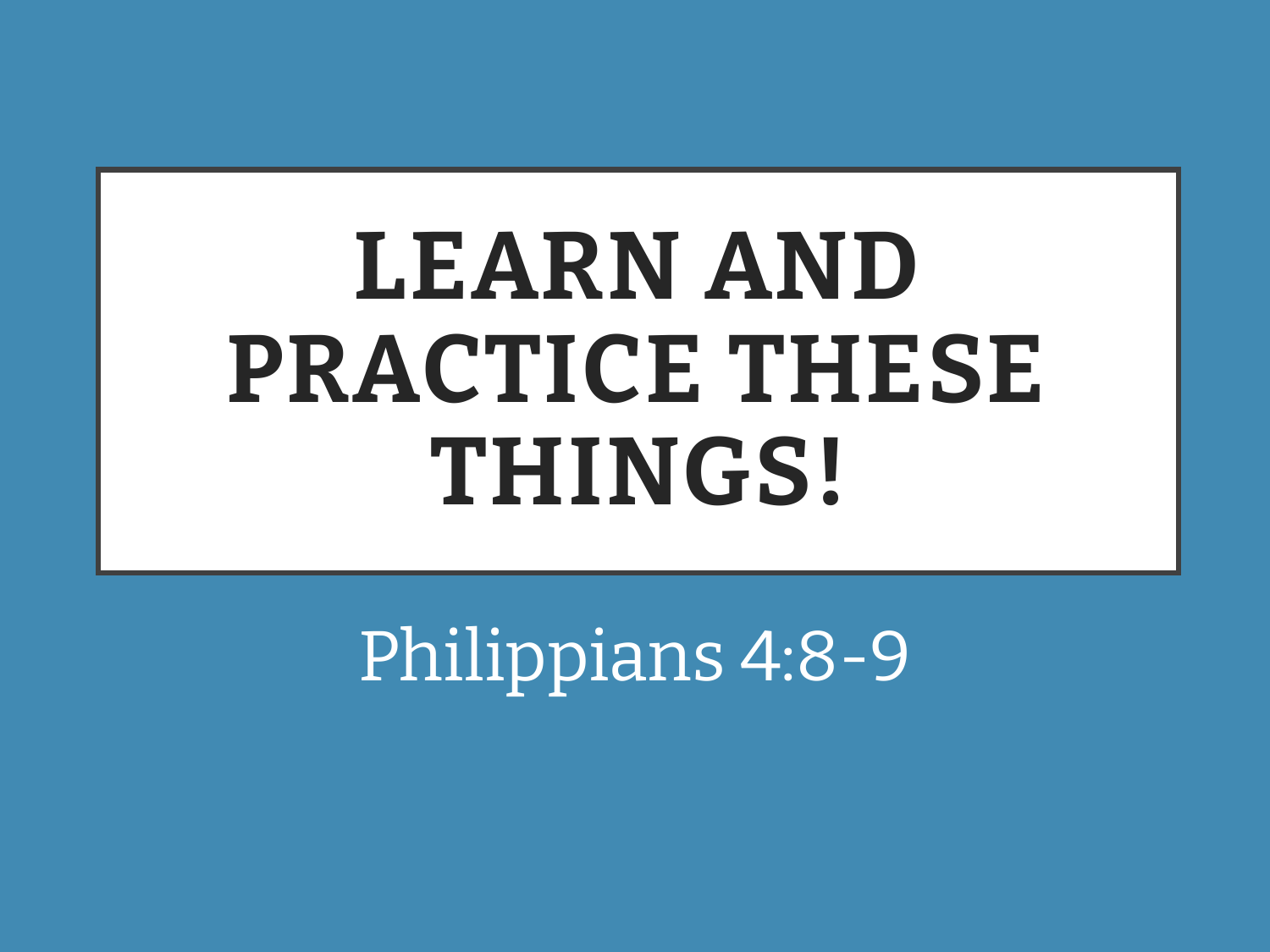

# Learn and Practice these Things!
Philippians 4:8-9